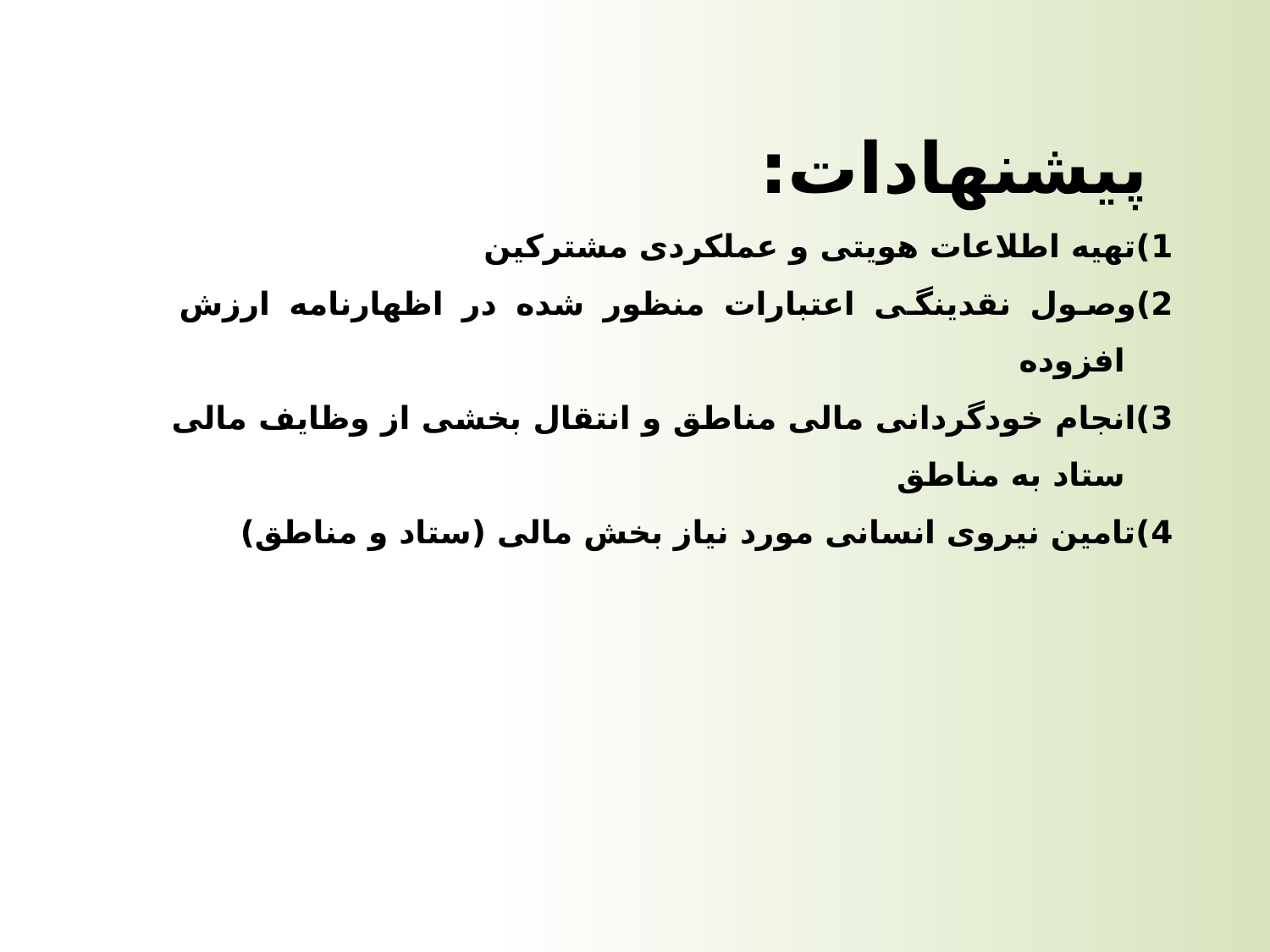

پیشنهادات:
1)تهیه اطلاعات هویتی و عملکردی مشترکین
2)وصول نقدینگی اعتبارات منظور شده در اظهارنامه ارزش افزوده
3)انجام خودگردانی مالی مناطق و انتقال بخشی از وظایف مالی ستاد به مناطق
4)تامین نیروی انسانی مورد نیاز بخش مالی (ستاد و مناطق)